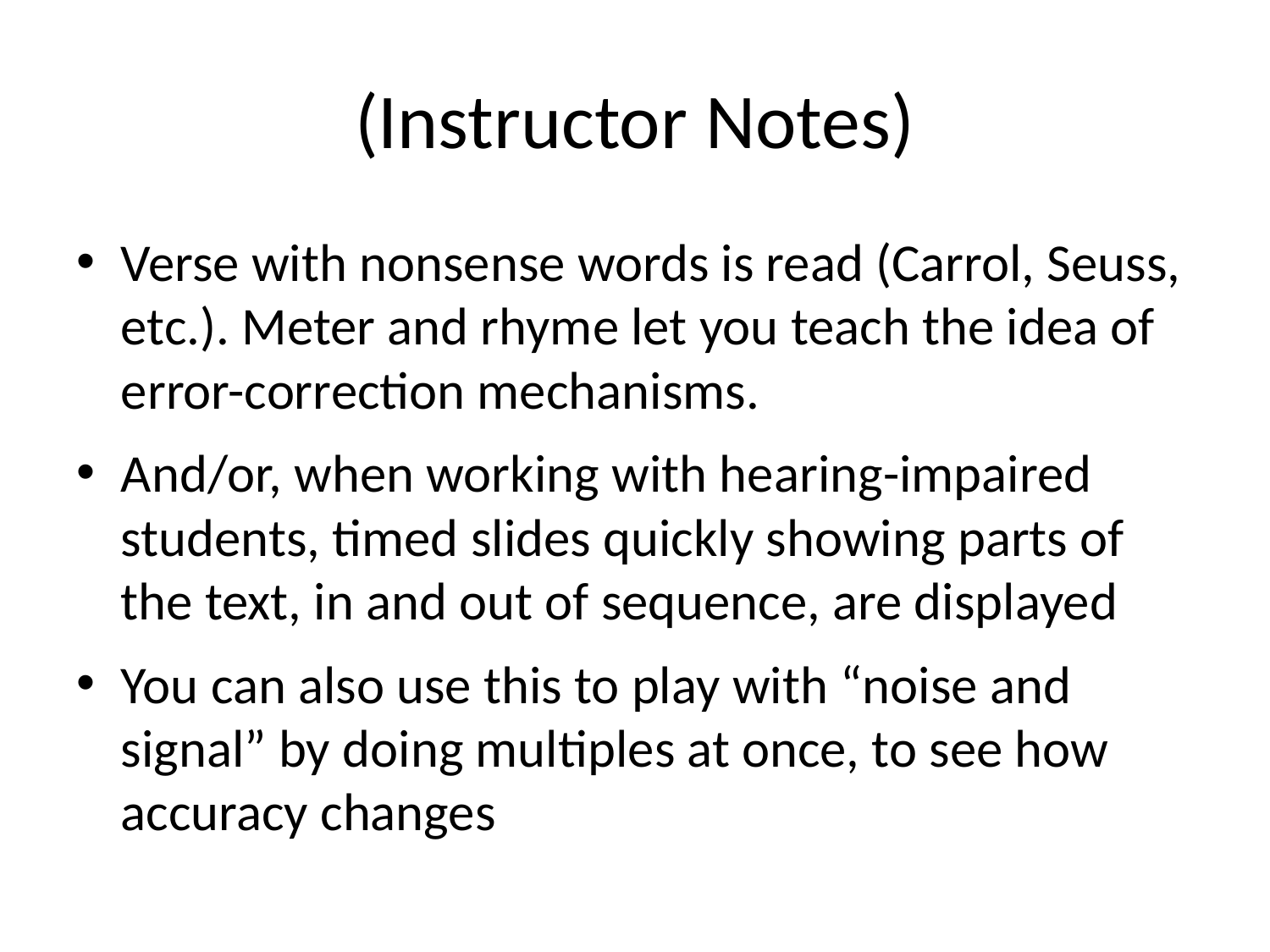

# (Instructor Notes)
Verse with nonsense words is read (Carrol, Seuss, etc.). Meter and rhyme let you teach the idea of error-correction mechanisms.
And/or, when working with hearing-impaired students, timed slides quickly showing parts of the text, in and out of sequence, are displayed
You can also use this to play with “noise and signal” by doing multiples at once, to see how accuracy changes